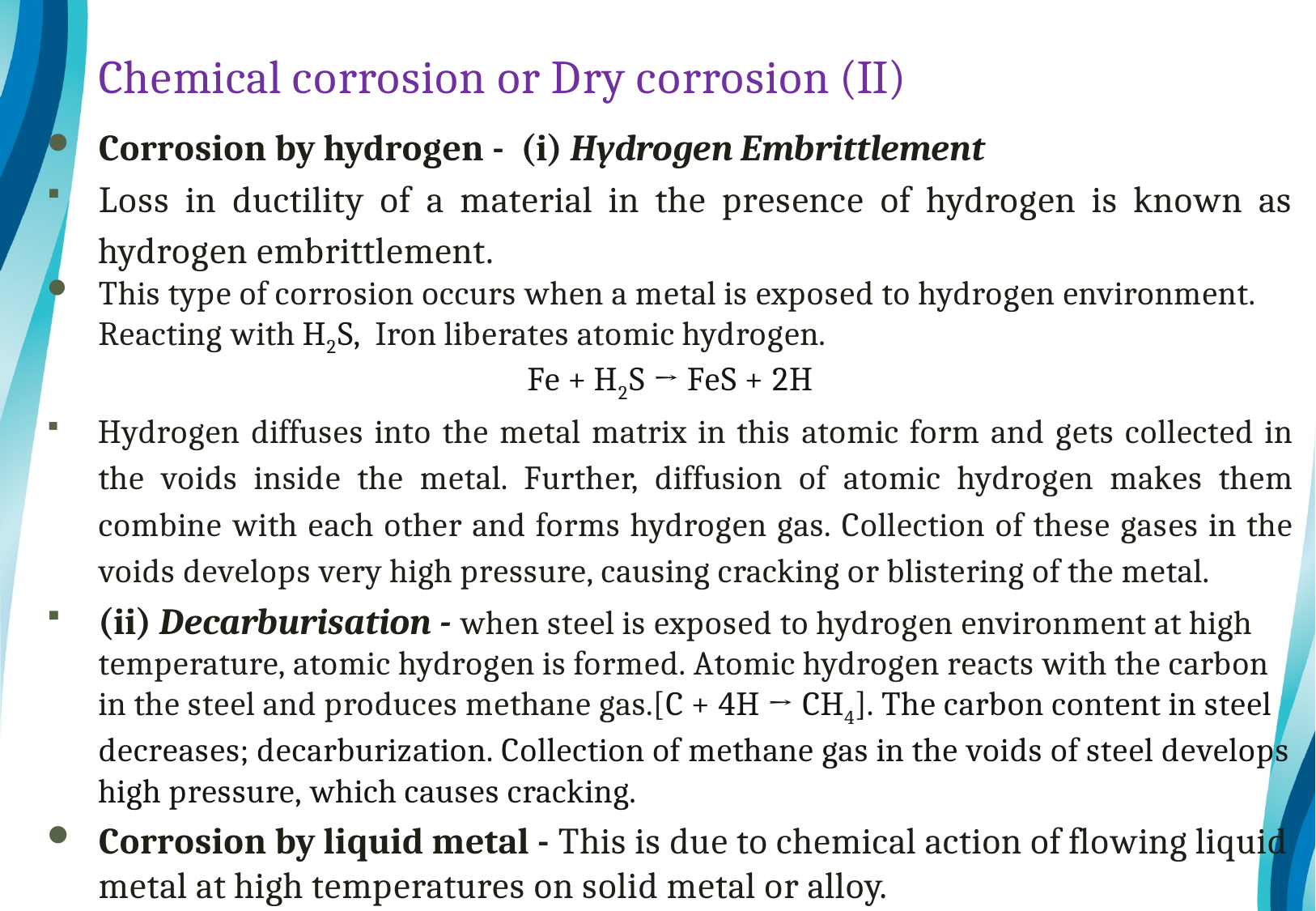

# Chemical corrosion or Dry corrosion (II)
Corrosion by hydrogen -  (i) Hydrogen Embrittlement
Loss in ductility of a material in the presence of hydrogen is known as hydrogen embrittlement.
This type of corrosion occurs when a metal is exposed to hydrogen environment. Reacting with H2S,  Iron liberates atomic hydrogen.
Fe + H2S → FeS + 2H
Hydrogen diffuses into the metal matrix in this atomic form and gets collected in the voids inside the metal. Further, diffusion of atomic hydrogen makes them combine with each other and forms hydrogen gas. Collection of these gases in the voids develops very high pressure, causing cracking or blistering of the metal.
(ii) Decarburisation - when steel is exposed to hydrogen environment at high temperature, atomic hydrogen is formed. Atomic hydrogen reacts with the carbon in the steel and produces methane gas.[C + 4H → CH4]. The carbon content in steel decreases; decarburization. Collection of methane gas in the voids of steel develops high pressure, which causes cracking.
Corrosion by liquid metal - This is due to chemical action of flowing liquid metal at high temperatures on solid metal or alloy.